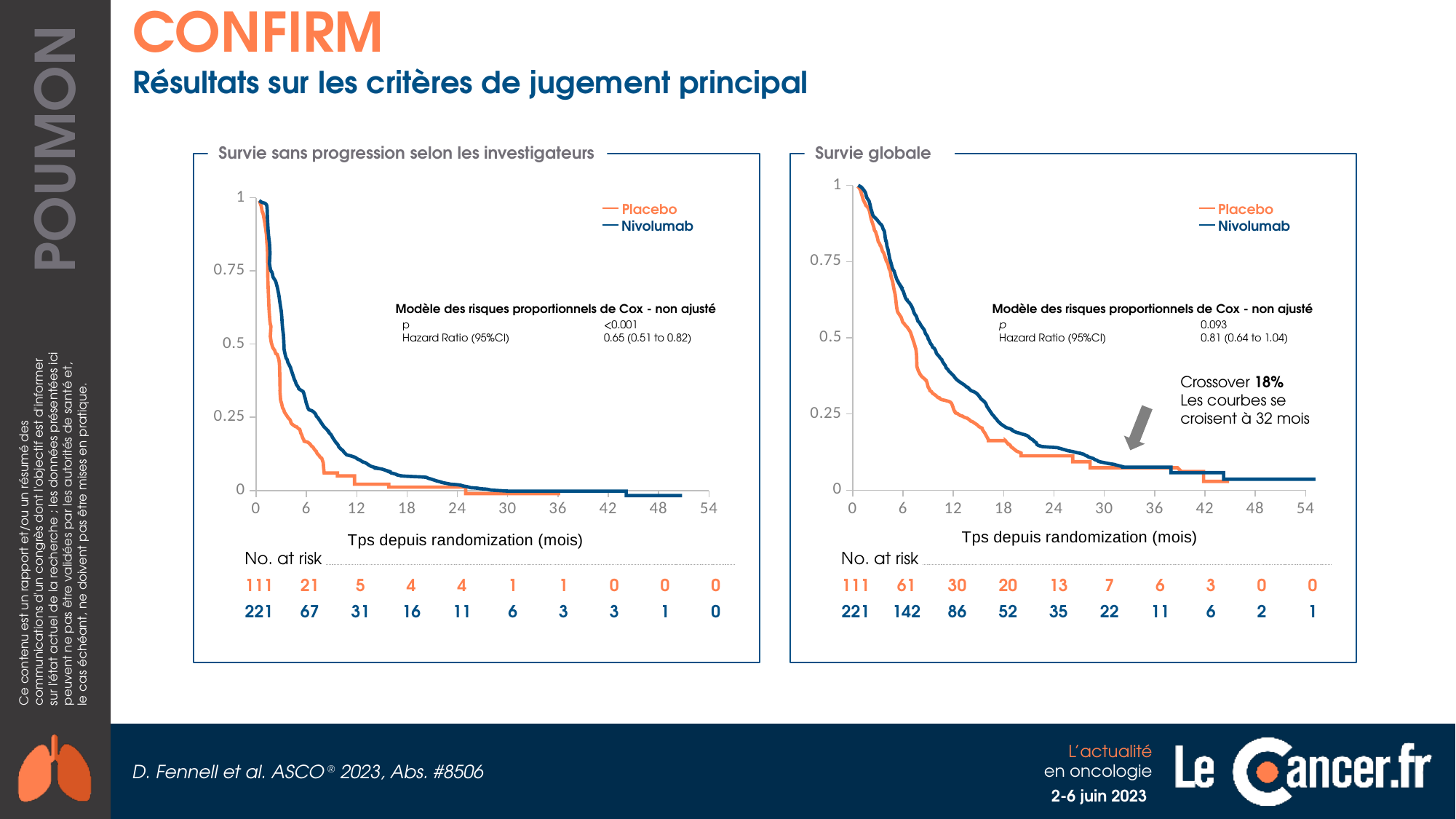

CONFIRM
Résultats sur les critères de jugement principal
Survie sans progression selon les investigateurs
Survie globale

### Chart

| Category | Y-Values |
|---|---|

### Chart

| Category | Y-Values |
|---|---|

Placebo
Nivolumab
Placebo
Nivolumab

Modèle des risques proportionnels de Cox - non ajusté
p
Hazard Ratio (95%CI)
<0.001
0.65 (0.51 to 0.82)
Modèle des risques proportionnels de Cox - non ajusté
p
Hazard Ratio (95%CI)
0.093
0.81 (0.64 to 1.04)
Crossover 18%
Les courbes se croisent à 32 mois

| No. at risk |  |  |  |  |  |  |  |  |  |
| --- | --- | --- | --- | --- | --- | --- | --- | --- | --- |
| 111 | 21 | 5 | 4 | 4 | 1 | 1 | 0 | 0 | 0 |
| 221 | 67 | 31 | 16 | 11 | 6 | 3 | 3 | 1 | 0 |
| No. at risk |  |  |  |  |  |  |  |  |  |
| --- | --- | --- | --- | --- | --- | --- | --- | --- | --- |
| 111 | 61 | 30 | 20 | 13 | 7 | 6 | 3 | 0 | 0 |
| 221 | 142 | 86 | 52 | 35 | 22 | 11 | 6 | 2 | 1 |
D. Fennell et al. ASCO ® 2023, Abs. #8506

2-6 juin 2023